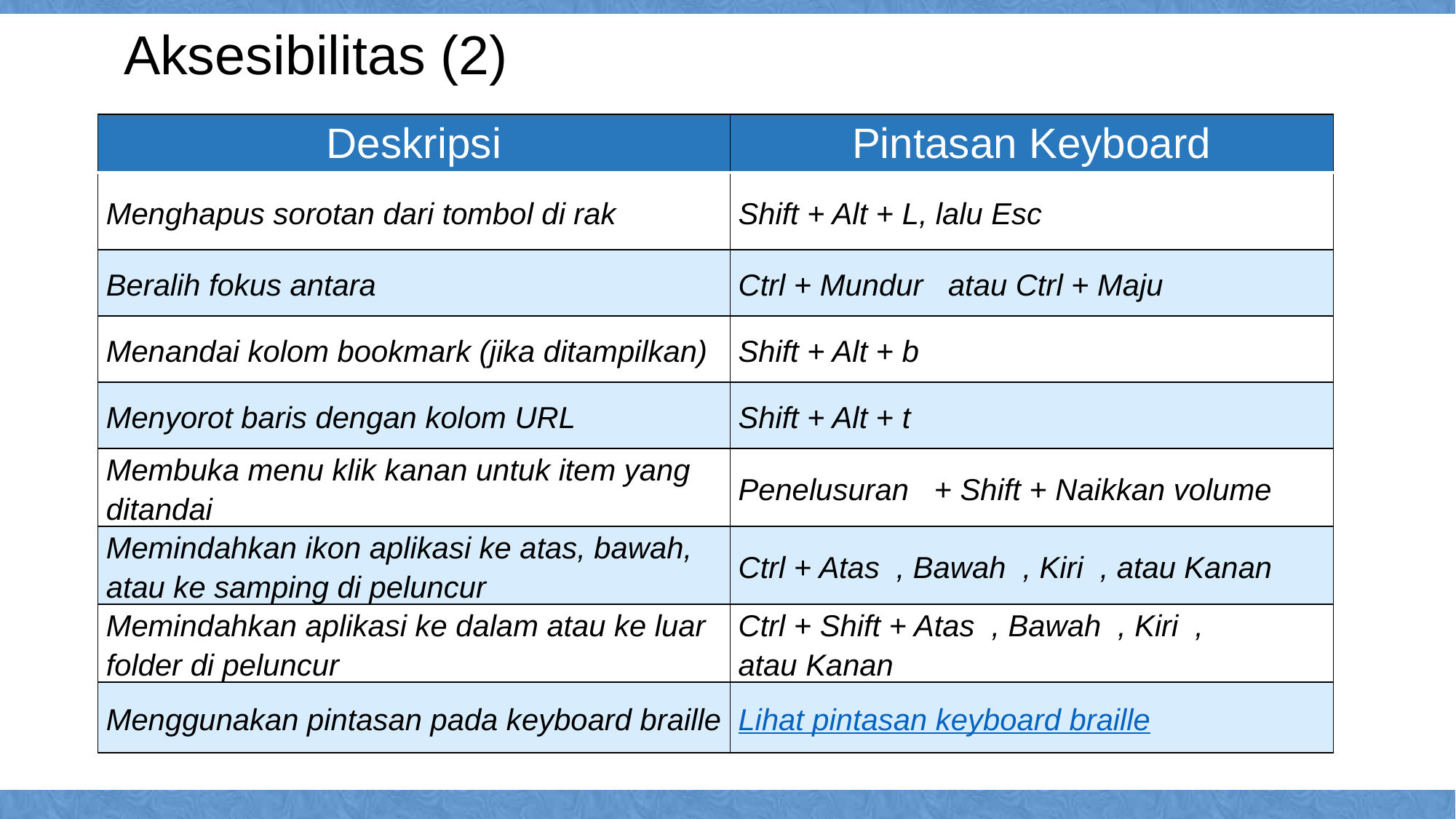

Aksesibilitas (2)

| Deskripsi | Pintasan Keyboard |
| --- | --- |
| Menghapus sorotan dari tombol di rak | Shift + Alt + L, lalu Esc |
| Beralih fokus antara | Ctrl + Mundur   atau Ctrl + Maju |
| Menandai kolom bookmark (jika ditampilkan) | Shift + Alt + b |
| Menyorot baris dengan kolom URL | Shift + Alt + t |
| Membuka menu klik kanan untuk item yang ditandai | Penelusuran   + Shift + Naikkan volume |
| Memindahkan ikon aplikasi ke atas, bawah, atau ke samping di peluncur | Ctrl + Atas  , Bawah  , Kiri  , atau Kanan |
| Memindahkan aplikasi ke dalam atau ke luar folder di peluncur | Ctrl + Shift + Atas  , Bawah  , Kiri  , atau Kanan |
| Menggunakan pintasan pada keyboard braille | Lihat pintasan keyboard braille |